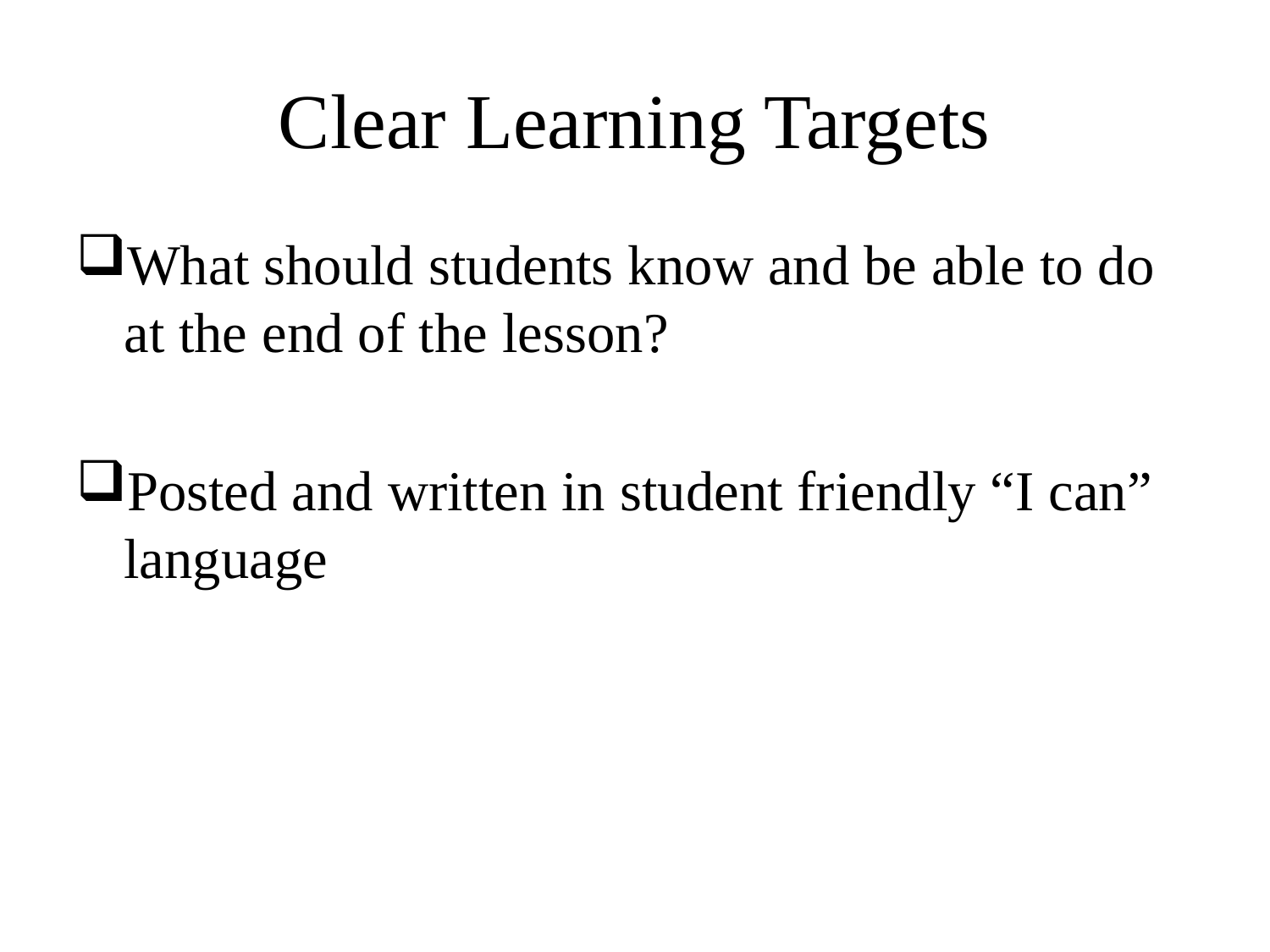

# Clear Learning Targets
What should students know and be able to do at the end of the lesson?

Posted and written in student friendly “I can” language